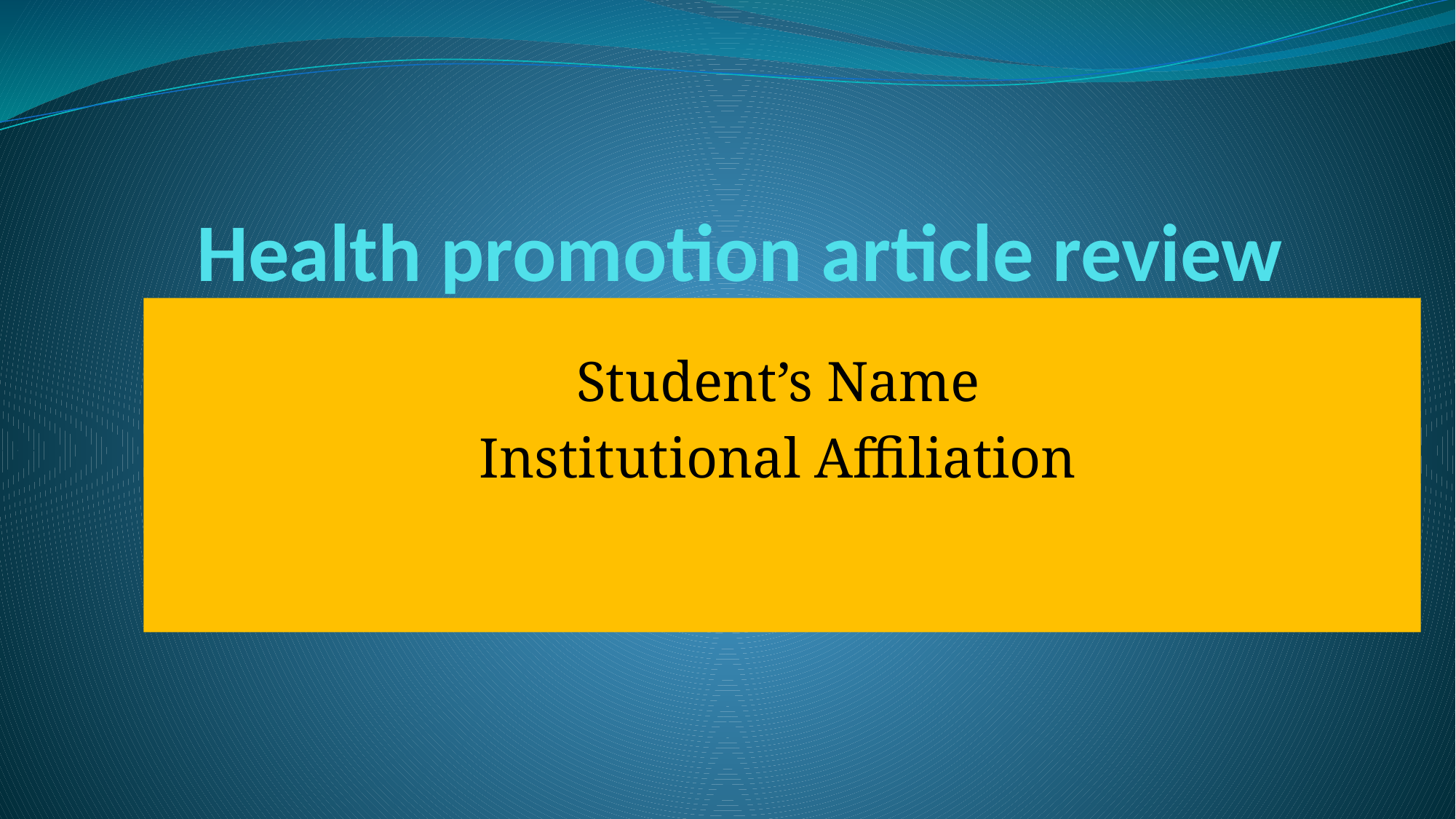

# Health promotion article review

Student’s Name
Institutional Affiliation